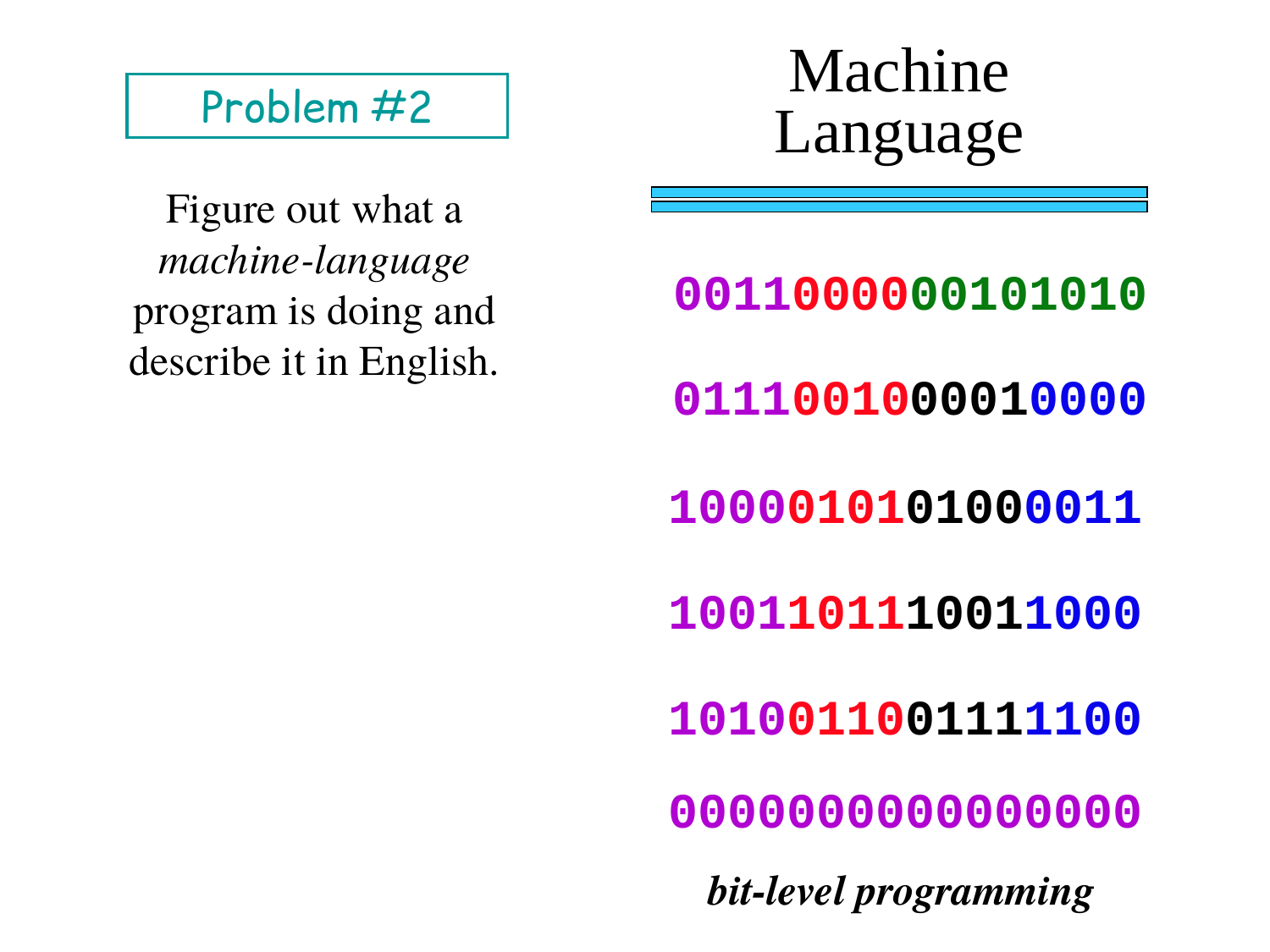

Machine Language

Problem #2
Figure out what a machine-language program is doing and describe it in English.

0011000000101010
0111001000010000
1000010101000011
1001101110011000
1010011001111100
0000000000000000
bit-level programming